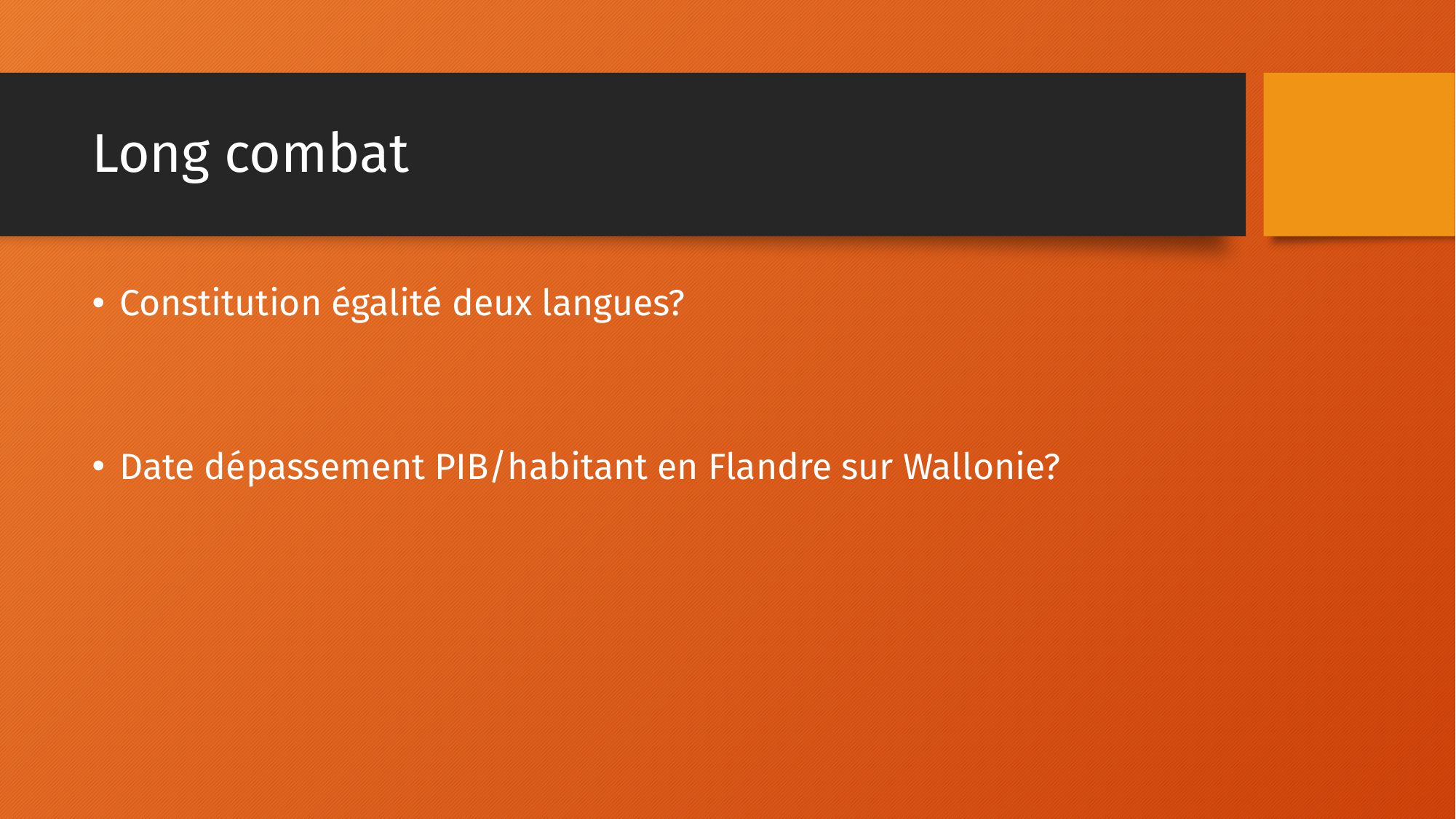

# Long combat
Constitution égalité deux langues?

Date dépassement PIB/habitant en Flandre sur Wallonie?